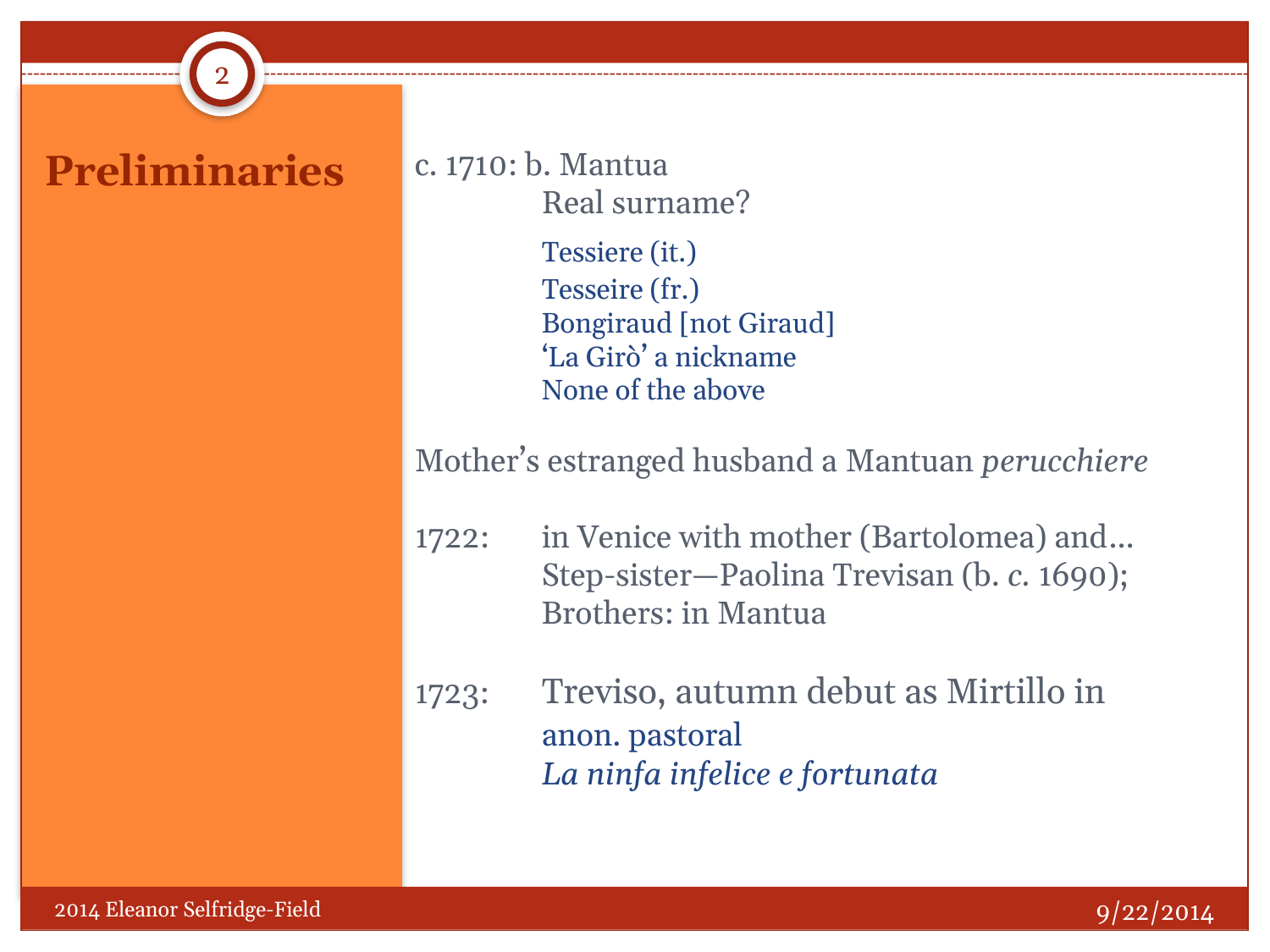

2
Preliminaries
# c. 1710: b. Mantua Real surname? Tessiere (it.) Tesseire (fr.) Bongiraud [not Giraud] ‘La Girò’ a nickname None of the above Mother’s estranged husband a Mantuan perucchiere 1722: 	in Venice with mother (Bartolomea) and… Step-sister—Paolina Trevisan (b. c. 1690); Brothers: in Mantua 1723: 	Treviso, autumn debut as Mirtillo in anon. pastoral La ninfa infelice e fortunata
9/22/2014
2014 Eleanor Selfridge-Field